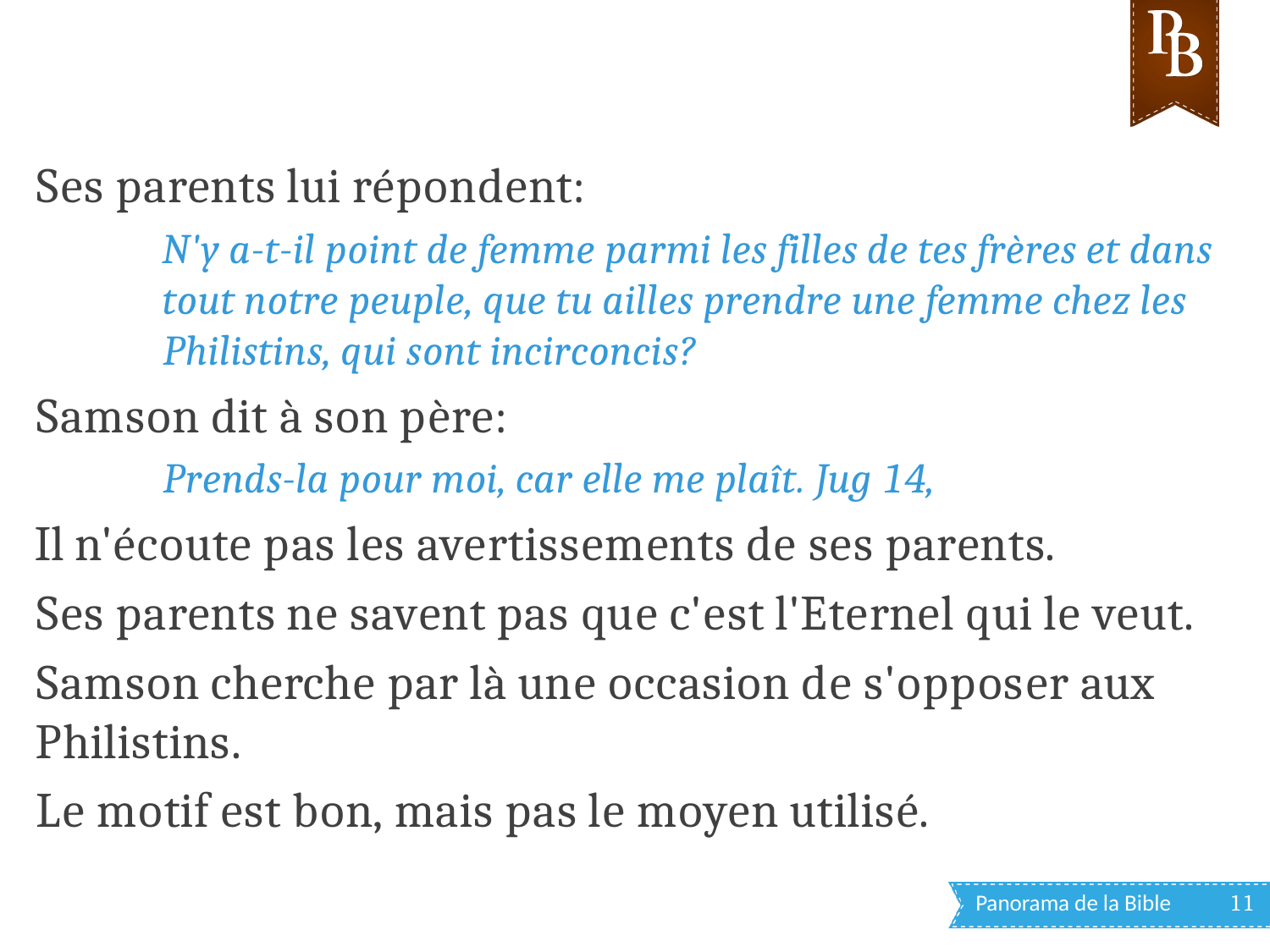

Ses parents lui répondent:
N'y a-t-il point de femme parmi les filles de tes frères et dans tout notre peuple, que tu ailles prendre une femme chez les Philistins, qui sont incirconcis?
Samson dit à son père:
Prends-la pour moi, car elle me plaît. Jug 14,
Il n'écoute pas les avertissements de ses parents.
Ses parents ne savent pas que c'est l'Eternel qui le veut.
Samson cherche par là une occasion de s'opposer aux Philistins.
Le motif est bon, mais pas le moyen utilisé.